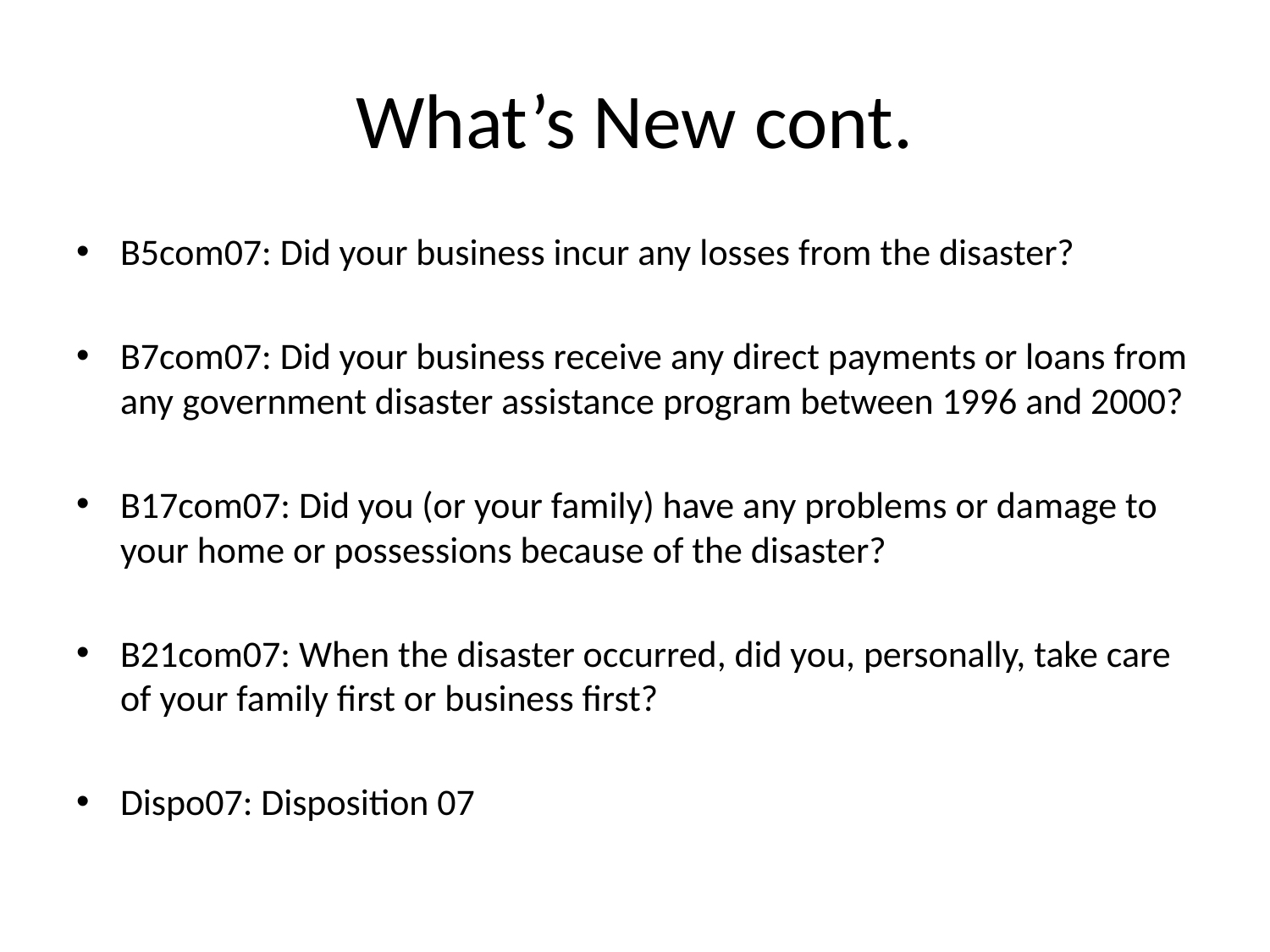

# What’s New cont.
B5com07: Did your business incur any losses from the disaster?

B7com07: Did your business receive any direct payments or loans from any government disaster assistance program between 1996 and 2000?

B17com07: Did you (or your family) have any problems or damage to your home or possessions because of the disaster?

B21com07: When the disaster occurred, did you, personally, take care of your family first or business first?

Dispo07: Disposition 07